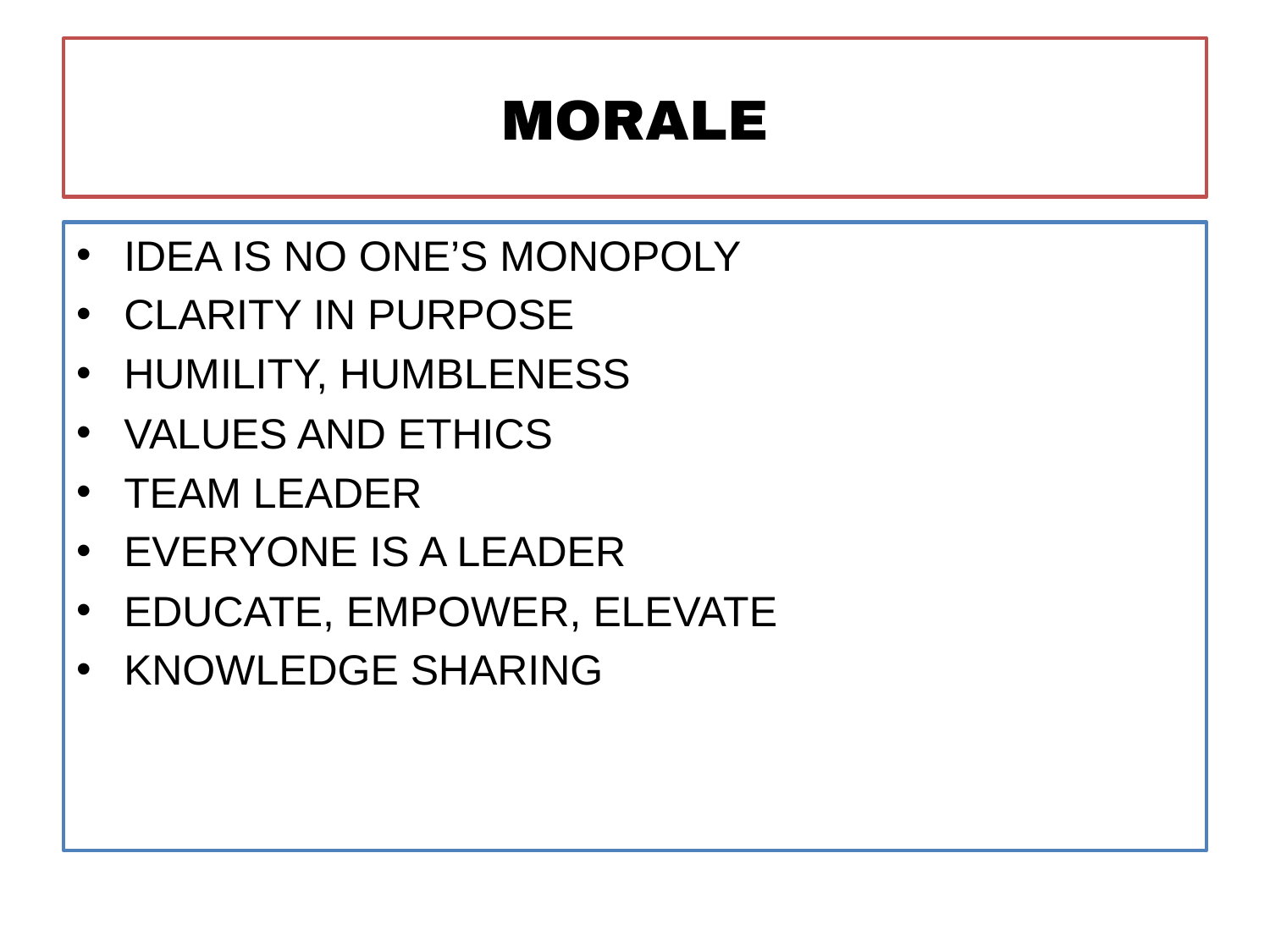

# MORALE
IDEA IS NO ONE’S MONOPOLY
CLARITY IN PURPOSE
HUMILITY, HUMBLENESS
VALUES AND ETHICS
TEAM LEADER
EVERYONE IS A LEADER
EDUCATE, EMPOWER, ELEVATE
KNOWLEDGE SHARING